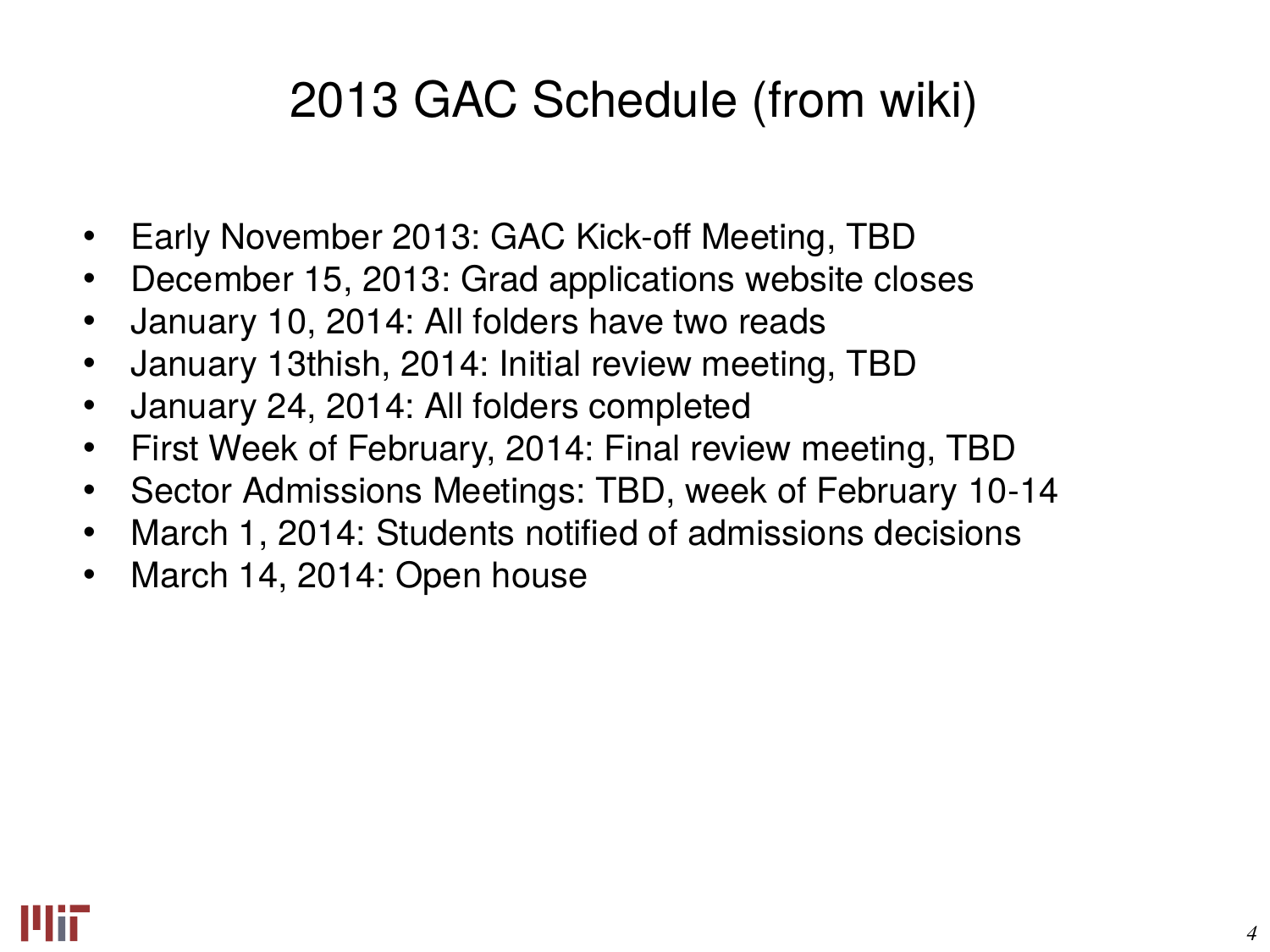

2013 GAC Schedule (from wiki)
Early November 2013: GAC Kick-off Meeting, TBD
December 15, 2013: Grad applications website closes
January 10, 2014: All folders have two reads
January 13thish, 2014: Initial review meeting, TBD
January 24, 2014: All folders completed
First Week of February, 2014: Final review meeting, TBD
Sector Admissions Meetings: TBD, week of February 10-14
March 1, 2014: Students notified of admissions decisions
March 14, 2014: Open house